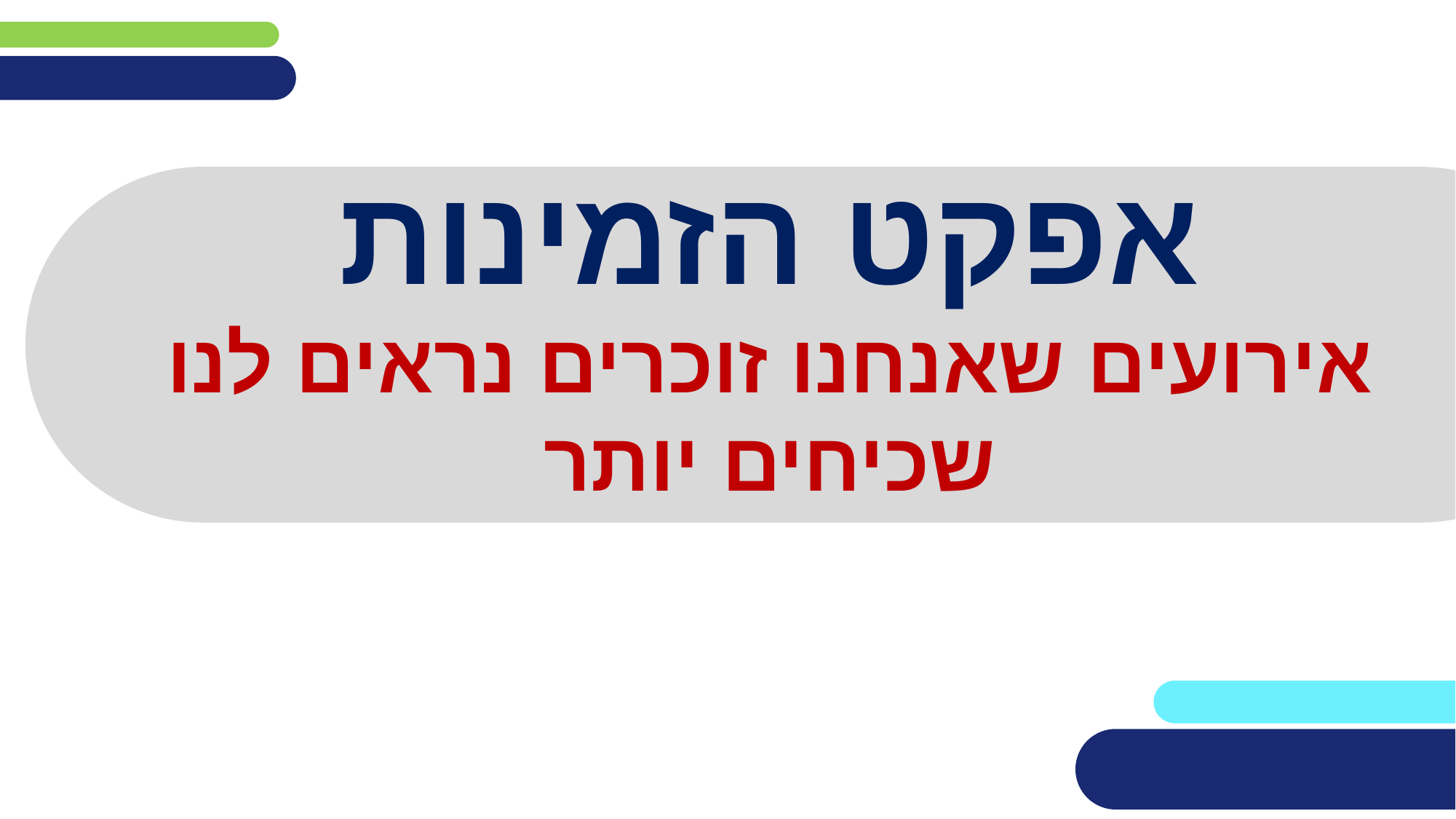

# אפקט הזמינות אירועים שאנחנו זוכרים נראים לנו שכיחים יותר